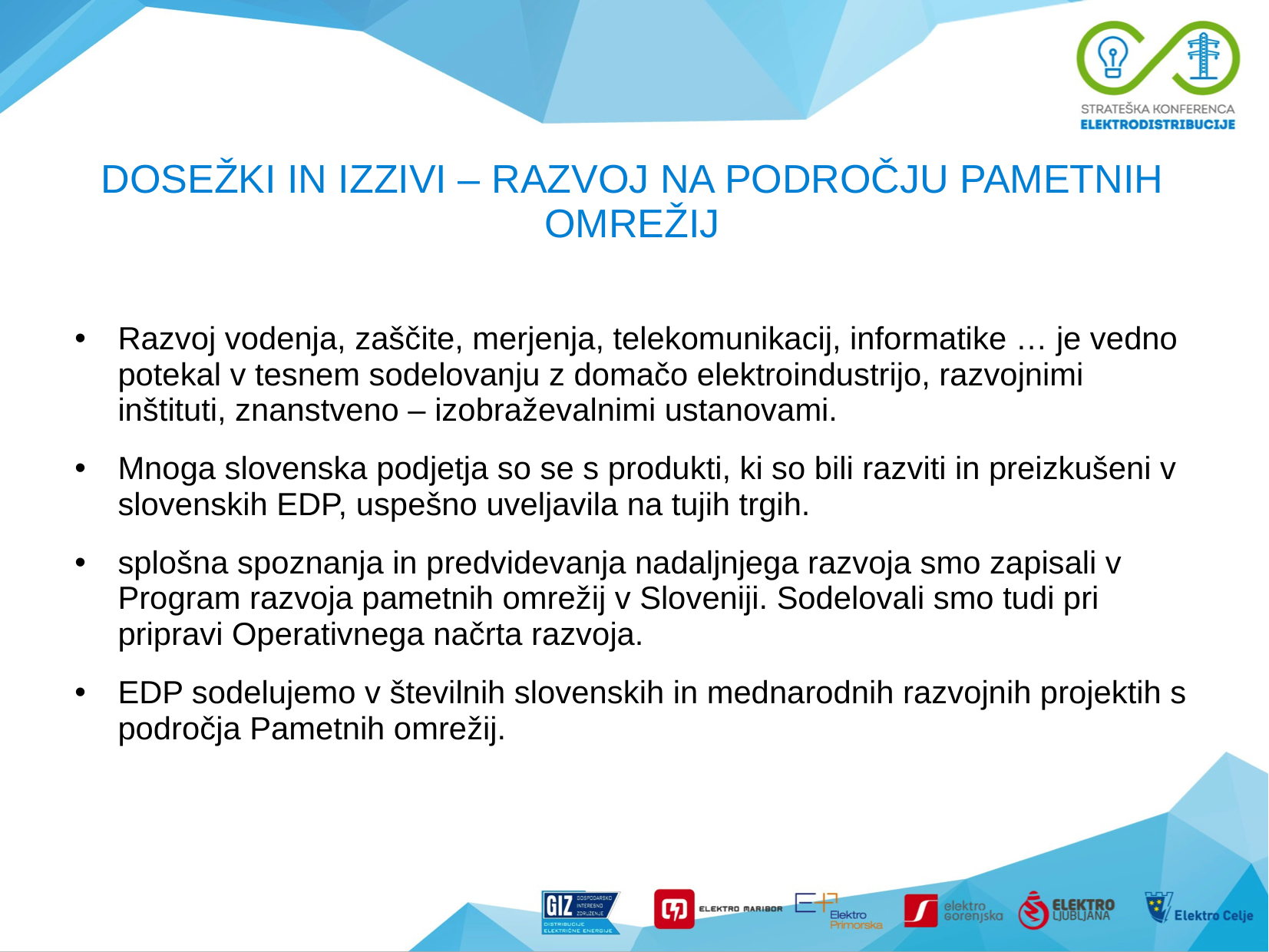

# DOSEŽKI IN IZZIVI – RAZVOJ NA PODROČJU PAMETNIH OMREŽIJ

Razvoj vodenja, zaščite, merjenja, telekomunikacij, informatike … je vedno potekal v tesnem sodelovanju z domačo elektroindustrijo, razvojnimi inštituti, znanstveno – izobraževalnimi ustanovami.
Mnoga slovenska podjetja so se s produkti, ki so bili razviti in preizkušeni v slovenskih EDP, uspešno uveljavila na tujih trgih.
splošna spoznanja in predvidevanja nadaljnjega razvoja smo zapisali v Program razvoja pametnih omrežij v Sloveniji. Sodelovali smo tudi pri pripravi Operativnega načrta razvoja.
EDP sodelujemo v številnih slovenskih in mednarodnih razvojnih projektih s področja Pametnih omrežij.